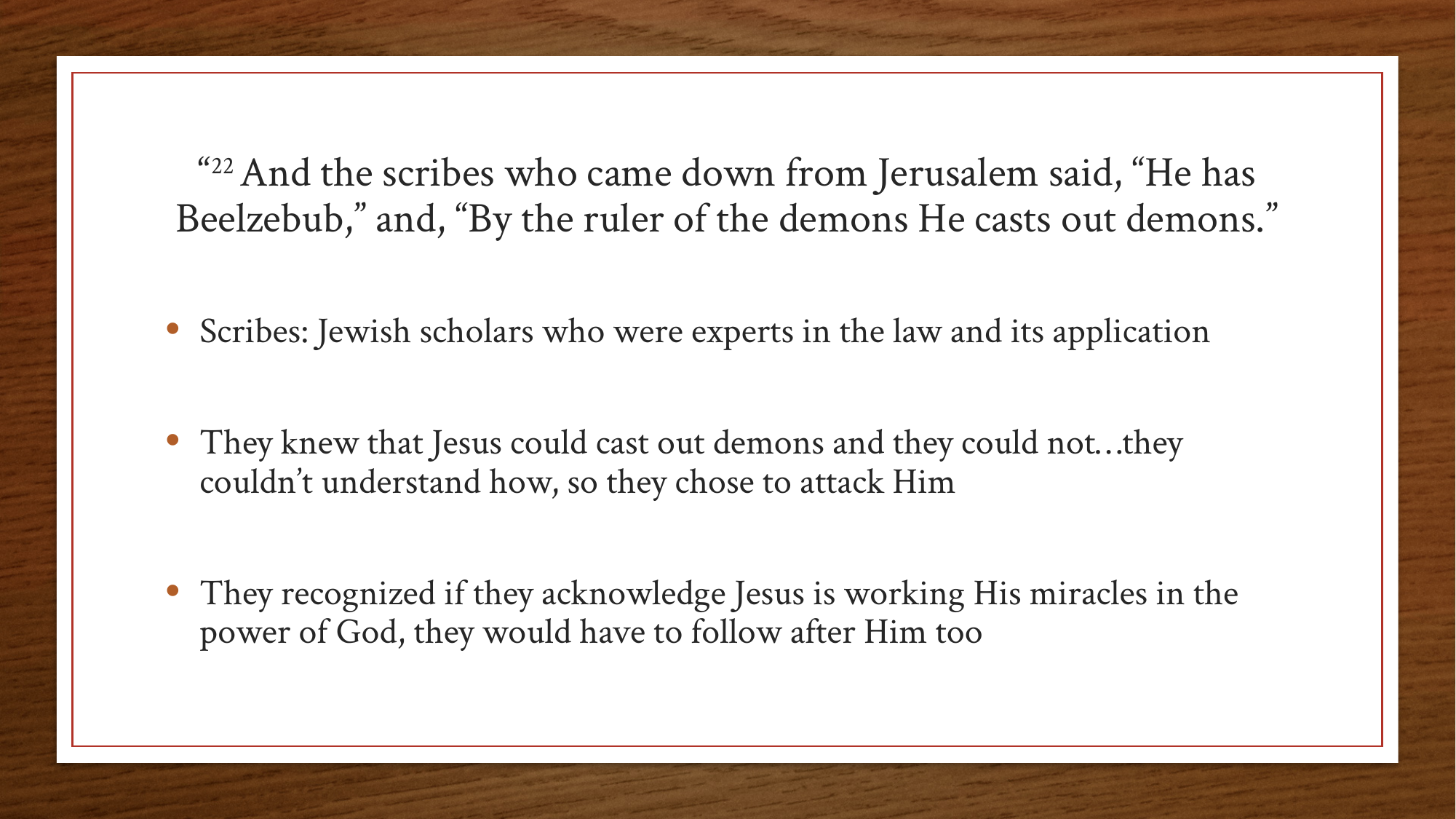

# “22 And the scribes who came down from Jerusalem said, “He has Beelzebub,” and, “By the ruler of the demons He casts out demons.”
Scribes: Jewish scholars who were experts in the law and its application

They knew that Jesus could cast out demons and they could not…they couldn’t understand how, so they chose to attack Him

They recognized if they acknowledge Jesus is working His miracles in the power of God, they would have to follow after Him too